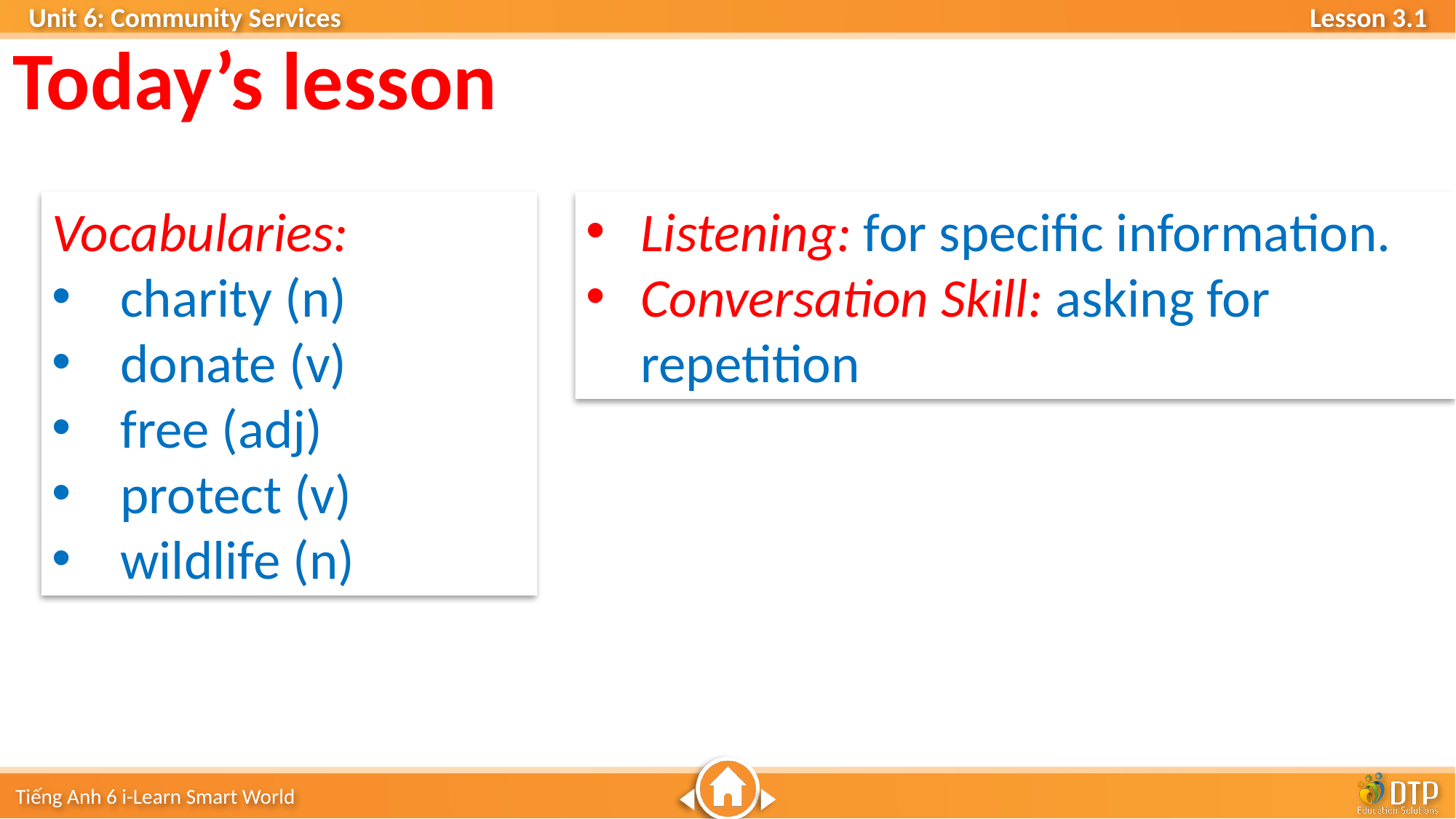

Today’s lesson
Vocabularies:bʌs st/
charity (n)
donate (v)
free (adj)
protect (v)
wildlife (n)
Listening: for specific information.
Conversation Skill: asking for repetition